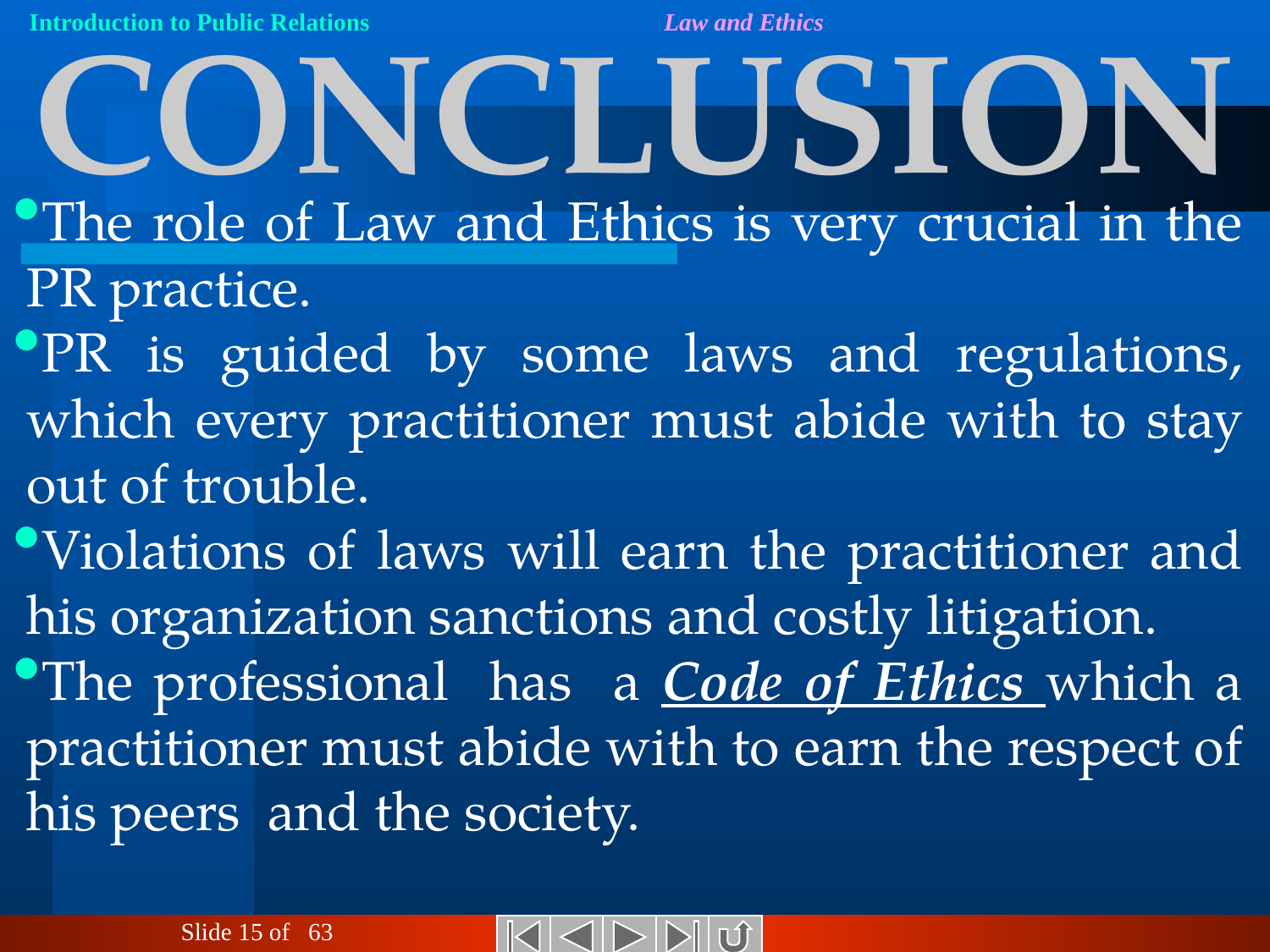

# CONCLUSION
The role of Law and Ethics is very crucial in the PR practice.
PR is guided by some laws and regulations, which every practitioner must abide with to stay out of trouble.
Violations of laws will earn the practitioner and his organization sanctions and costly litigation.
The professional  has  a Code of Ethics which a practitioner must abide with to earn the respect of his peers  and the society.